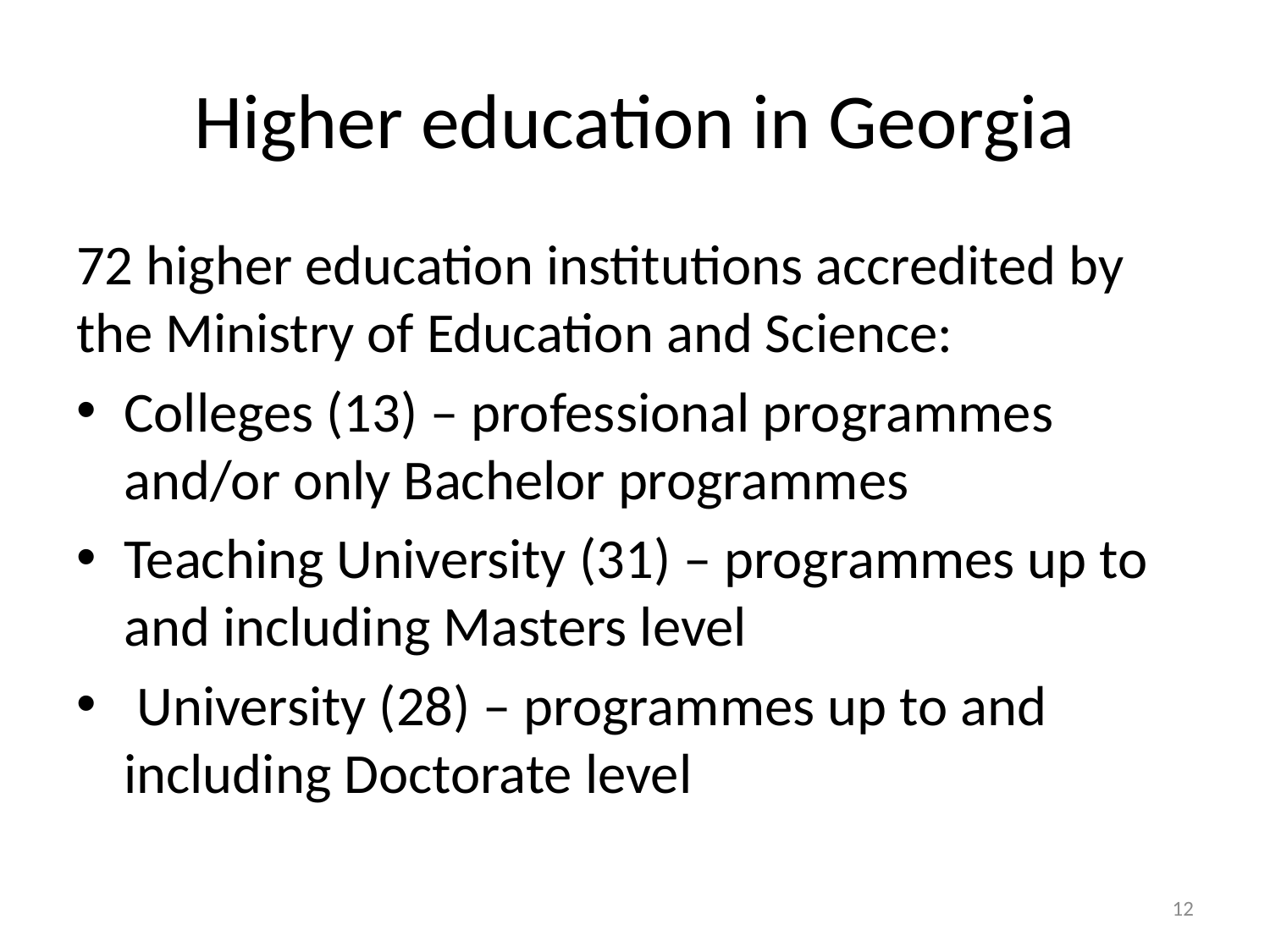

# Higher education in Georgia
72 higher education institutions accredited by the Ministry of Education and Science:
Colleges (13) – professional programmes and/or only Bachelor programmes
Teaching University (31) – programmes up to and including Masters level
 University (28) – programmes up to and including Doctorate level

12